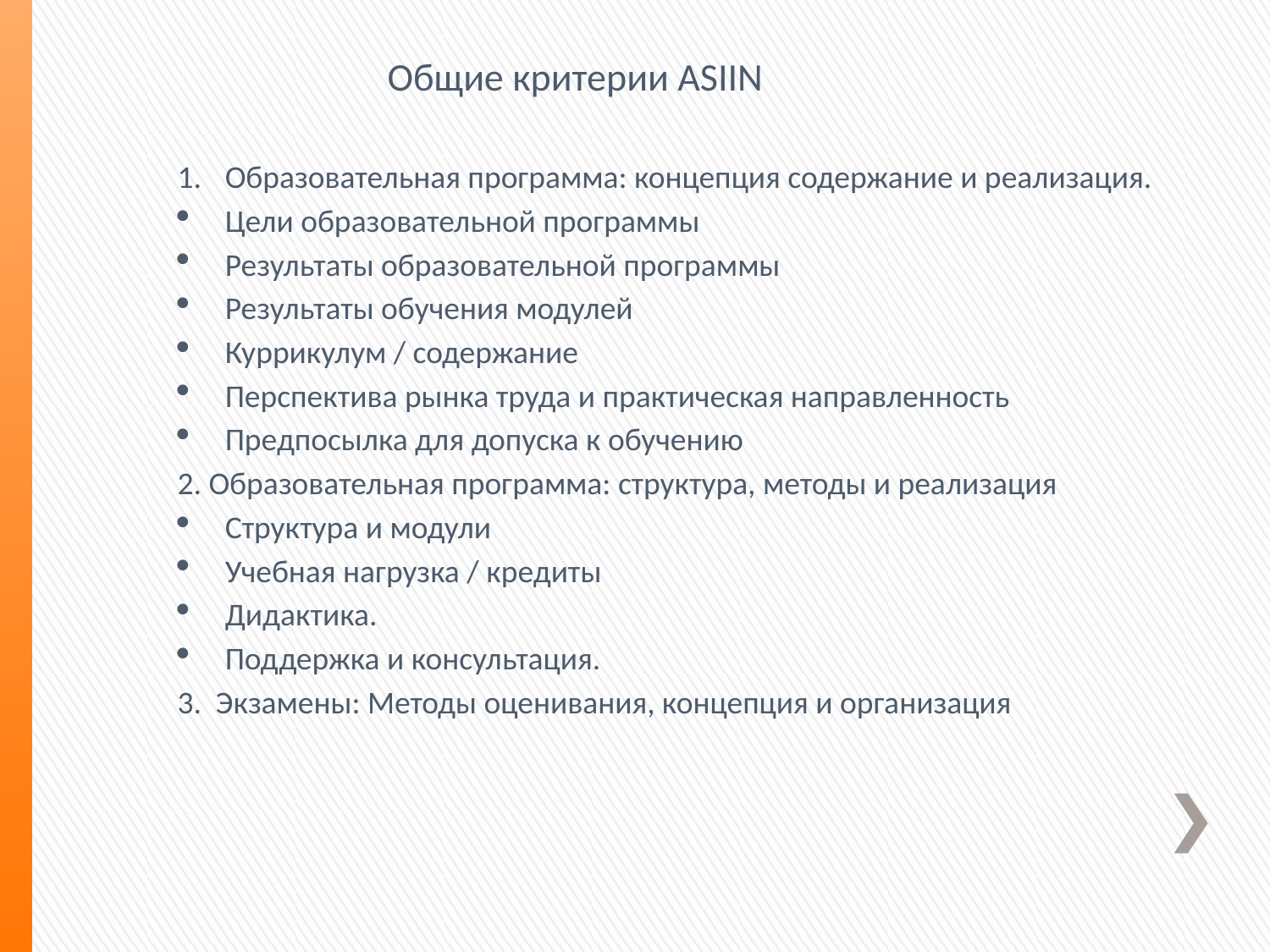

Общие критерии ASIIN

Образовательная программа: концепция содержание и реализация.
Цели образовательной программы
Результаты образовательной программы
Результаты обучения модулей
Куррикулум / содержание
Перспектива рынка труда и практическая направленность
Предпосылка для допуска к обучению
2. Образовательная программа: структура, методы и реализация
Структура и модули
Учебная нагрузка / кредиты
Дидактика.
Поддержка и консультация.
3.  Экзамены: Методы оценивания, концепция и организация